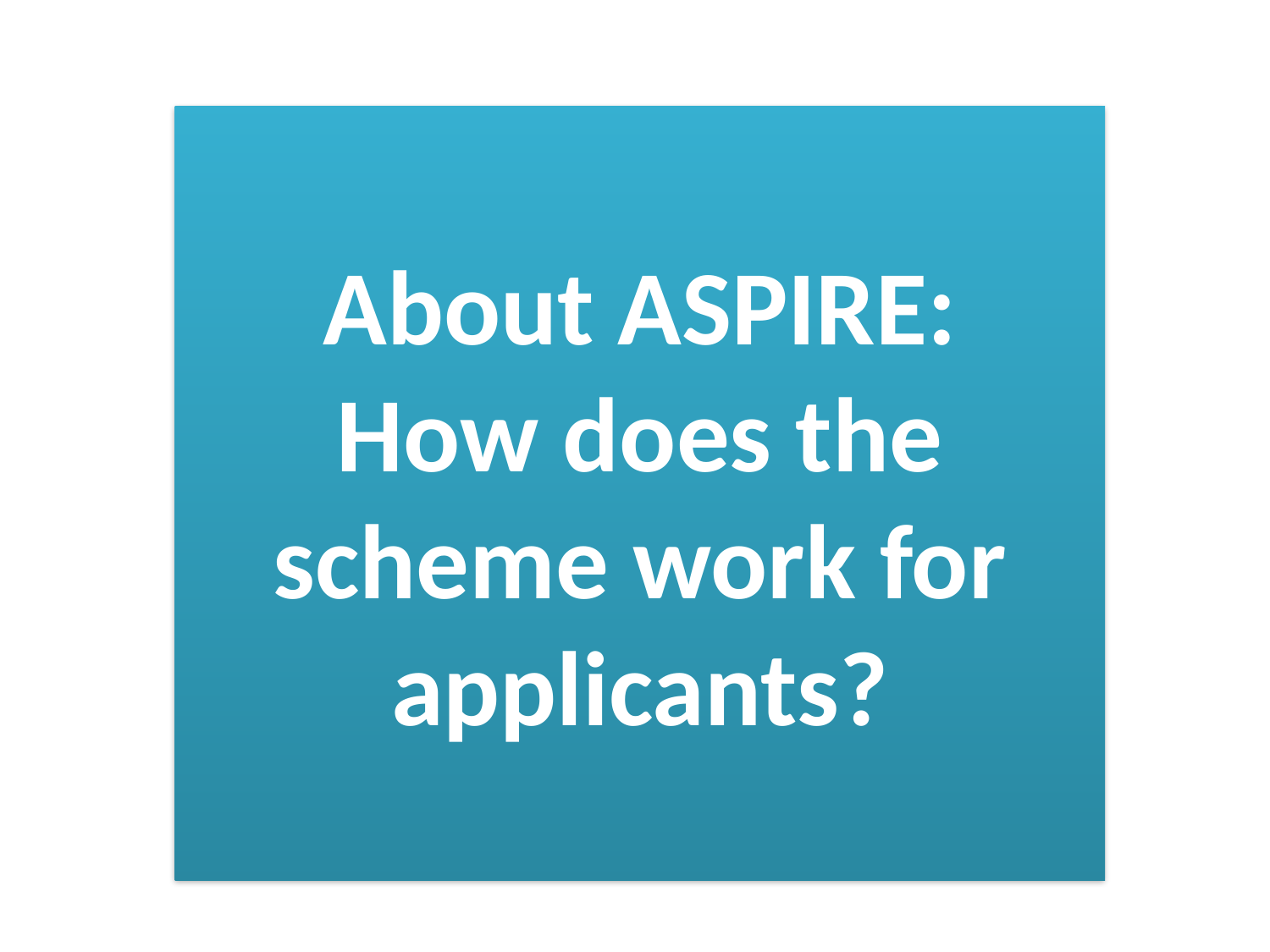

#

About ASPIRE:
How does the scheme work for applicants?